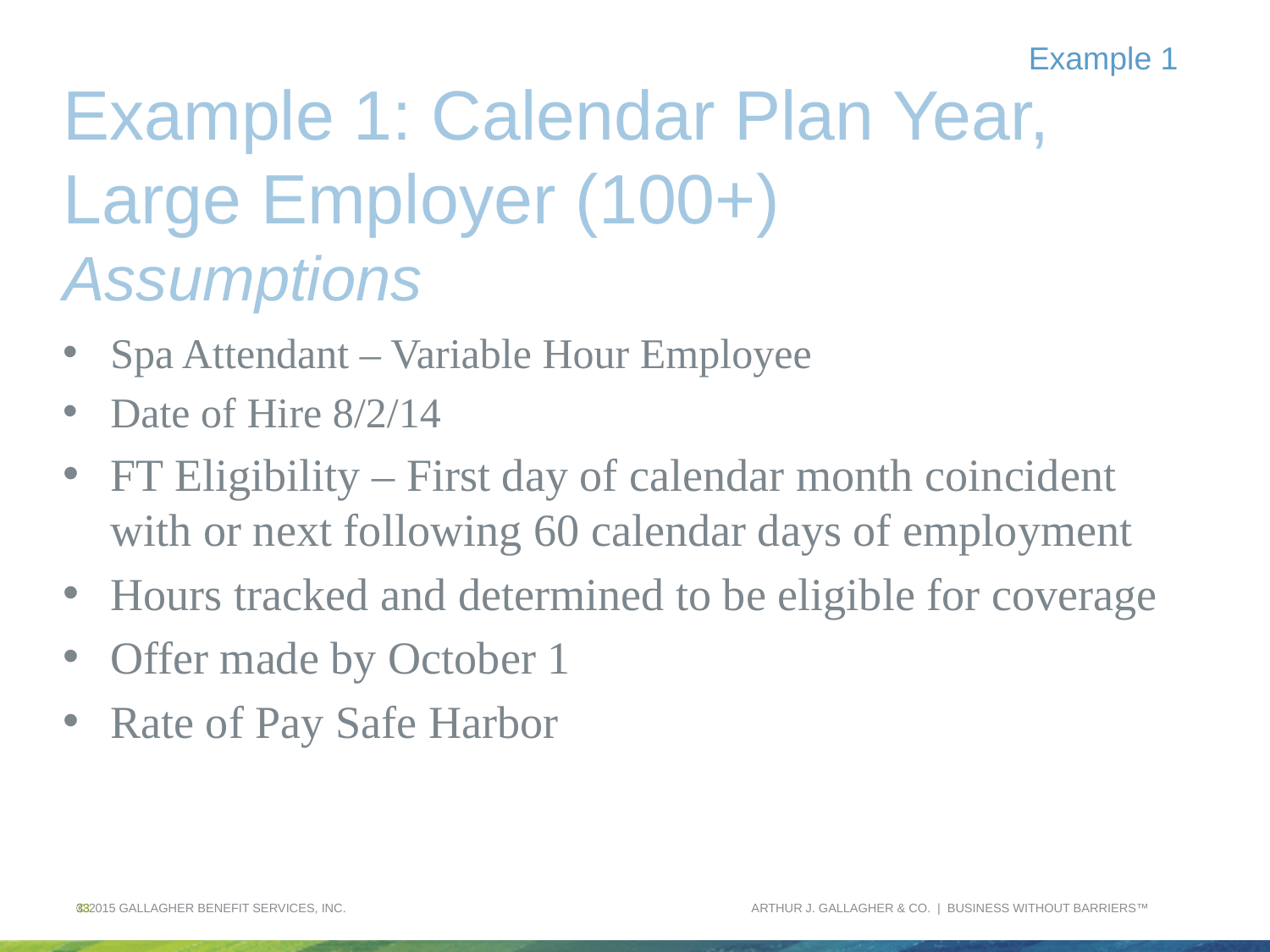

Example 1
# Example 1: Calendar Plan Year, Large Employer (100+) Assumptions
Spa Attendant – Variable Hour Employee
Date of Hire 8/2/14
FT Eligibility – First day of calendar month coincident with or next following 60 calendar days of employment
Hours tracked and determined to be eligible for coverage
Offer made by October 1
Rate of Pay Safe Harbor

© 2015 GALLAGHER BENEFIT SERVICES, INC.
33